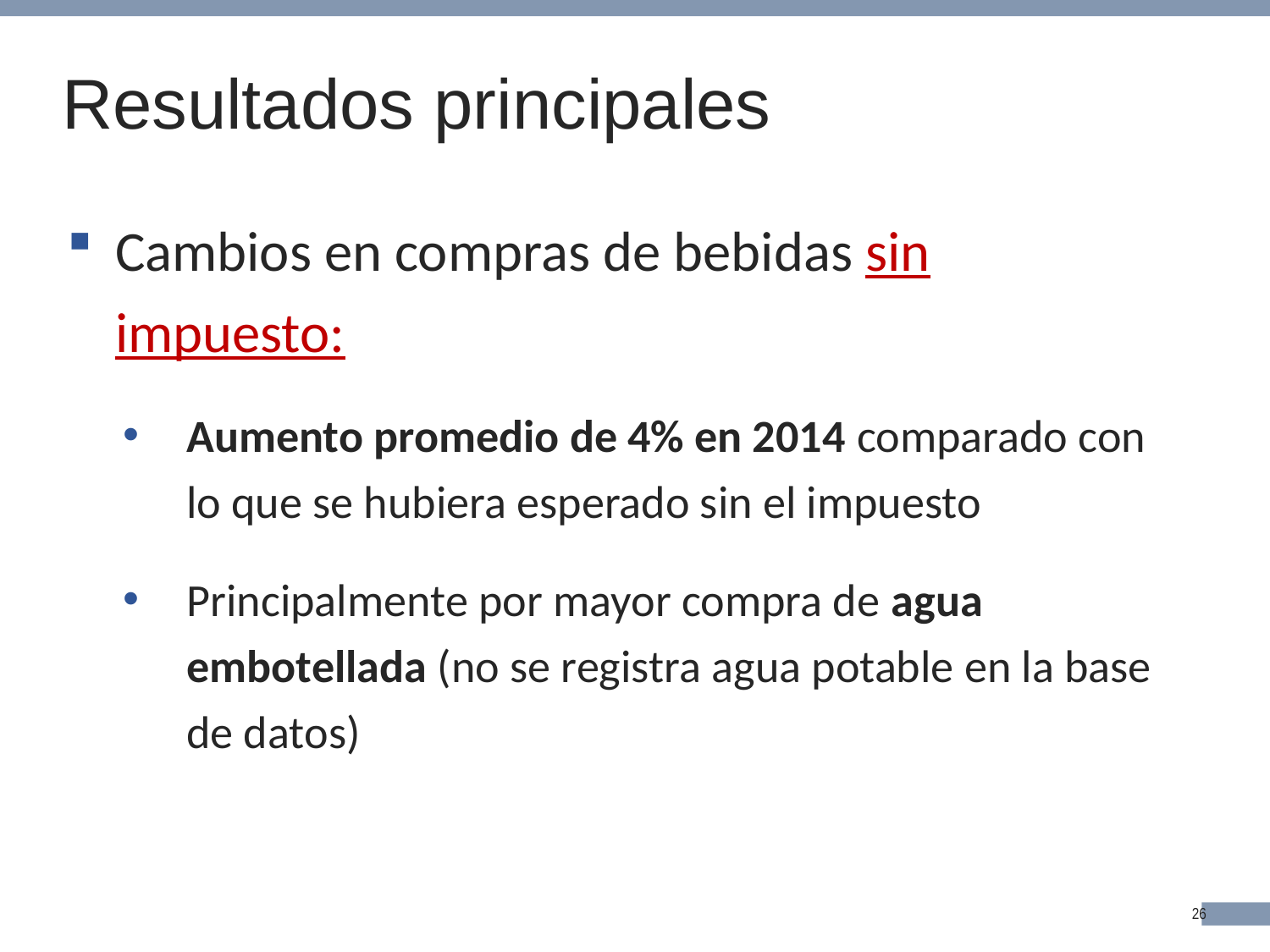

# Resultados principales
Cambios en compras de bebidas sin impuesto:
Aumento promedio de 4% en 2014 comparado con lo que se hubiera esperado sin el impuesto
Principalmente por mayor compra de agua embotellada (no se registra agua potable en la base de datos)